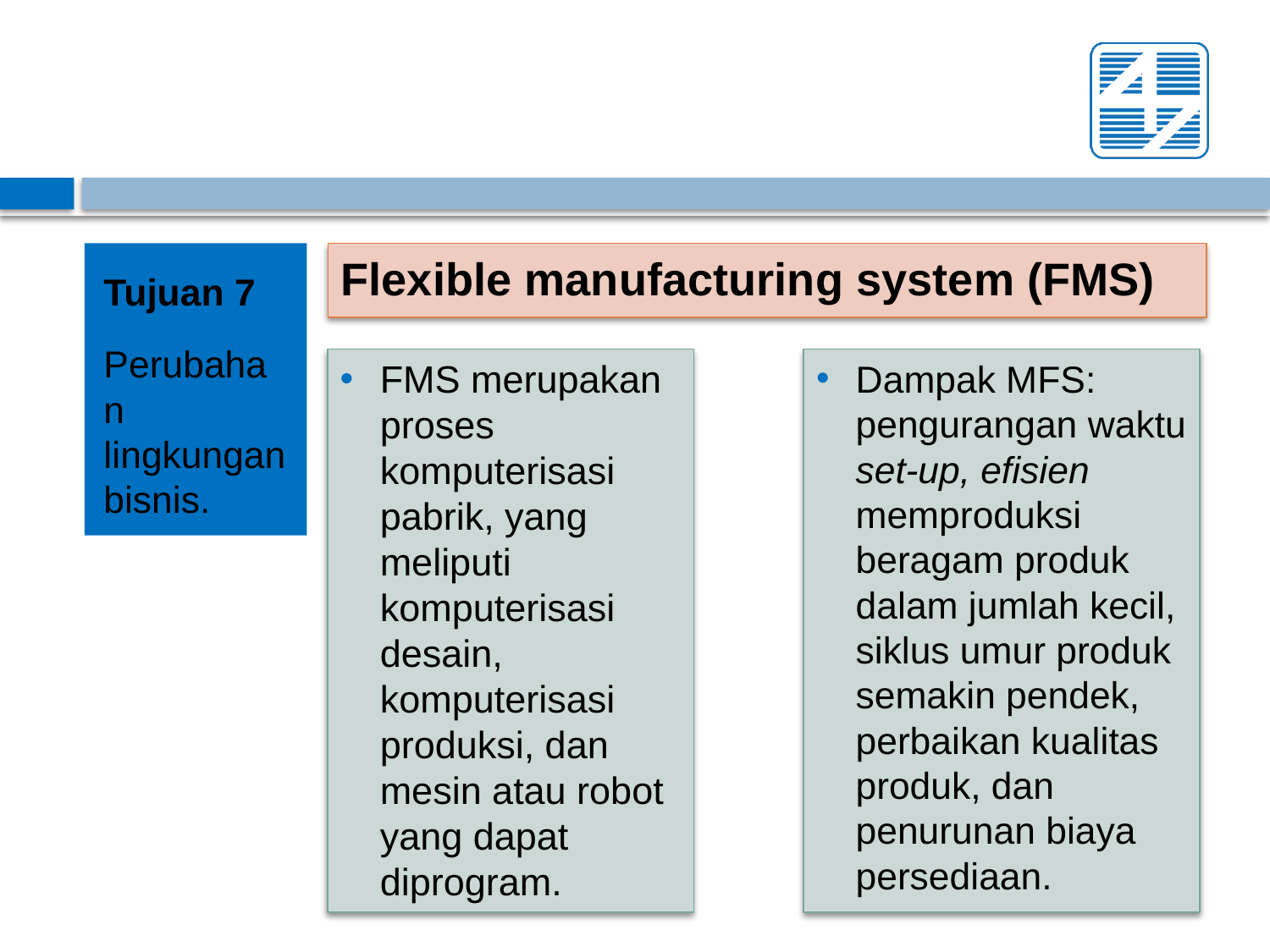

Tujuan 7
Perubahan lingkungan bisnis.
Flexible manufacturing system (FMS)
FMS merupakan proses komputerisasi pabrik, yang meliputi komputerisasi desain, komputerisasi produksi, dan mesin atau robot yang dapat diprogram.
Dampak MFS: pengurangan waktu set-up, efisien memproduksi beragam produk dalam jumlah kecil, siklus umur produk semakin pendek, perbaikan kualitas produk, dan penurunan biaya persediaan.